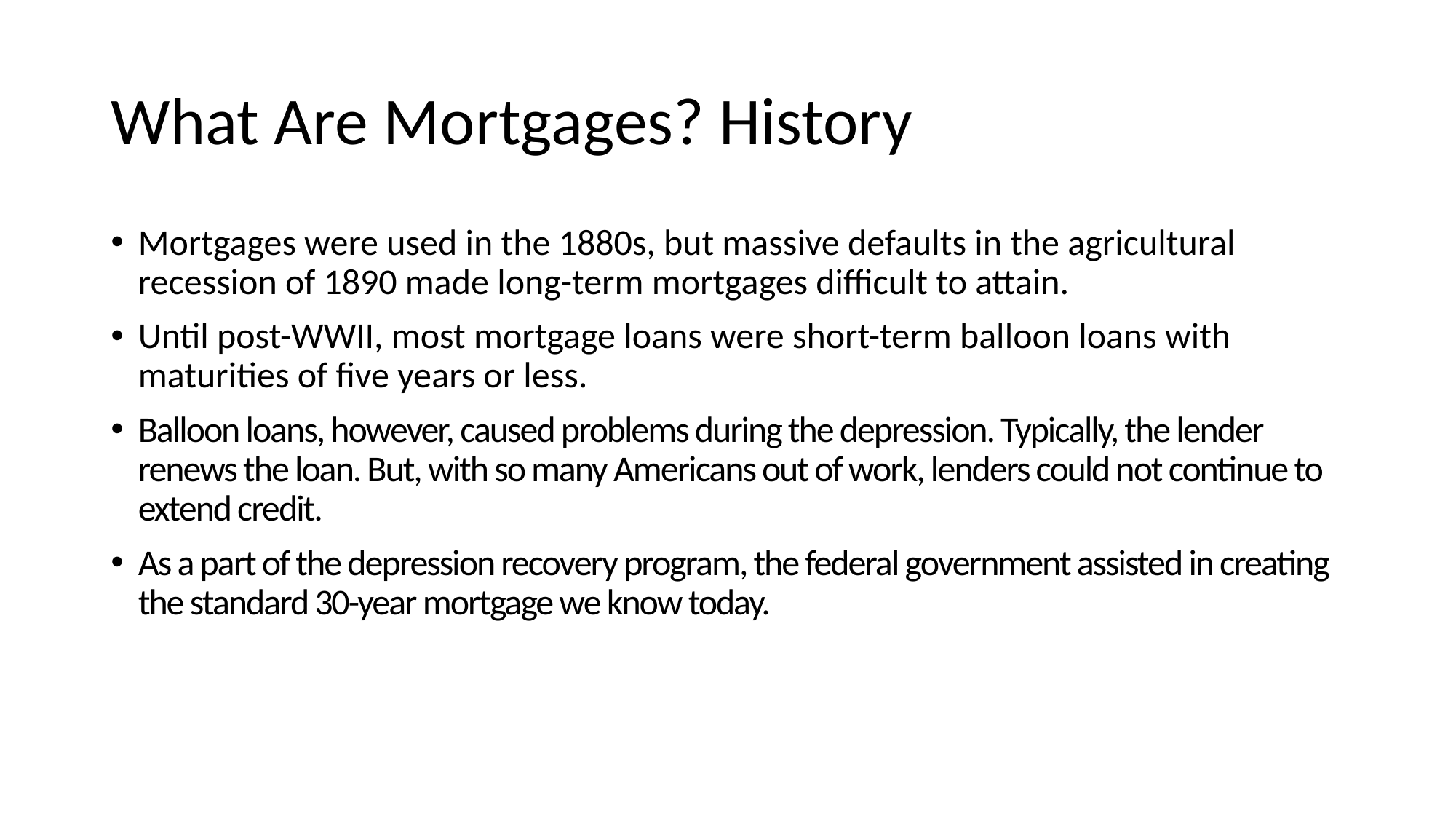

# What Are Mortgages? History
Mortgages were used in the 1880s, but massive defaults in the agricultural recession of 1890 made long-term mortgages difficult to attain.
Until post-WWII, most mortgage loans were short-term balloon loans with maturities of five years or less.
Balloon loans, however, caused problems during the depression. Typically, the lender renews the loan. But, with so many Americans out of work, lenders could not continue to extend credit.
As a part of the depression recovery program, the federal government assisted in creating the standard 30-year mortgage we know today.